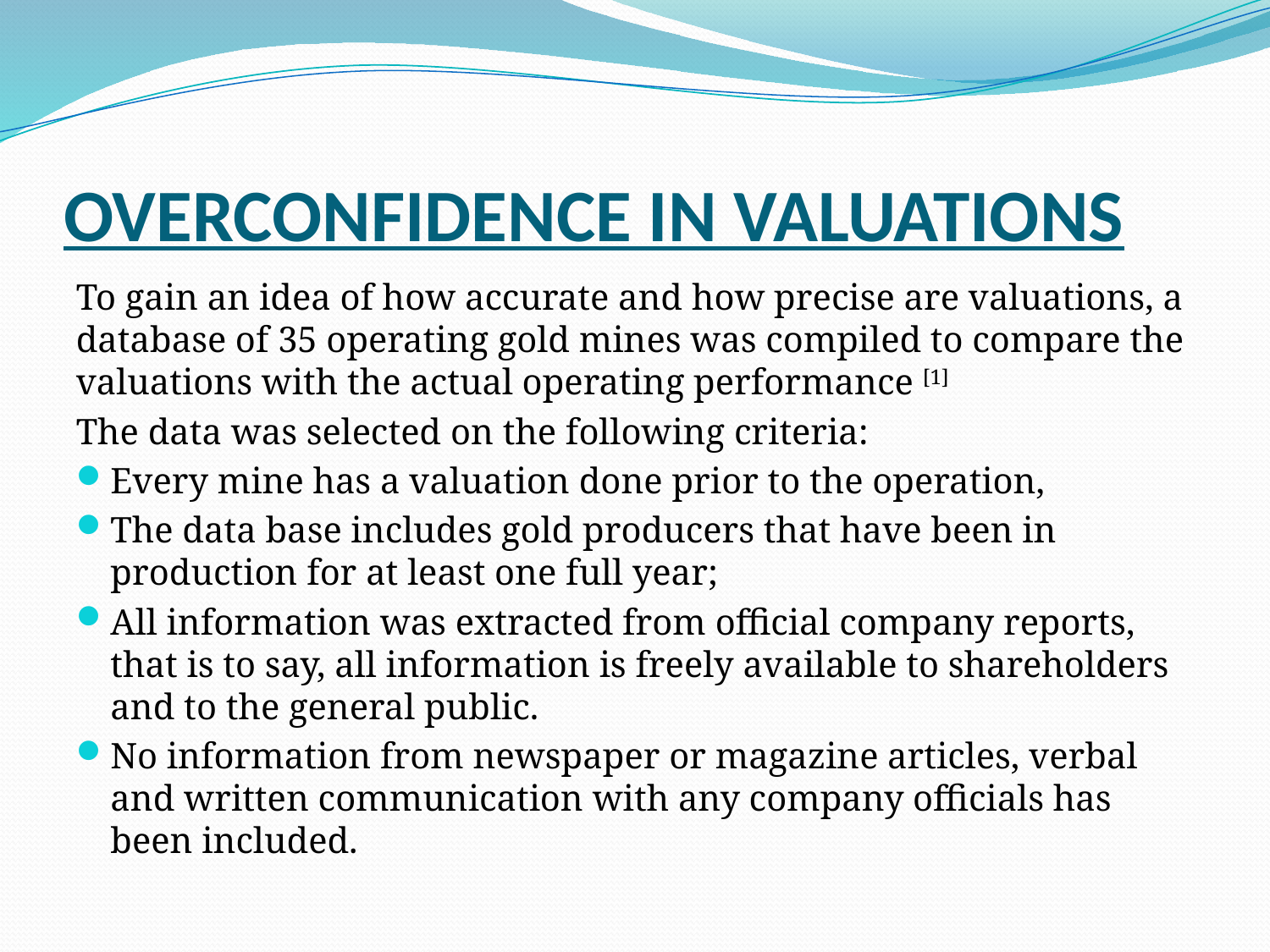

# Overconfidence in Valuations
To gain an idea of how accurate and how precise are valuations, a database of 35 operating gold mines was compiled to compare the valuations with the actual operating performance [1]
The data was selected on the following criteria:
Every mine has a valuation done prior to the operation,
The data base includes gold producers that have been in production for at least one full year;
All information was extracted from official company reports, that is to say, all information is freely available to shareholders and to the general public.
No information from newspaper or magazine articles, verbal and written communication with any company officials has been included.